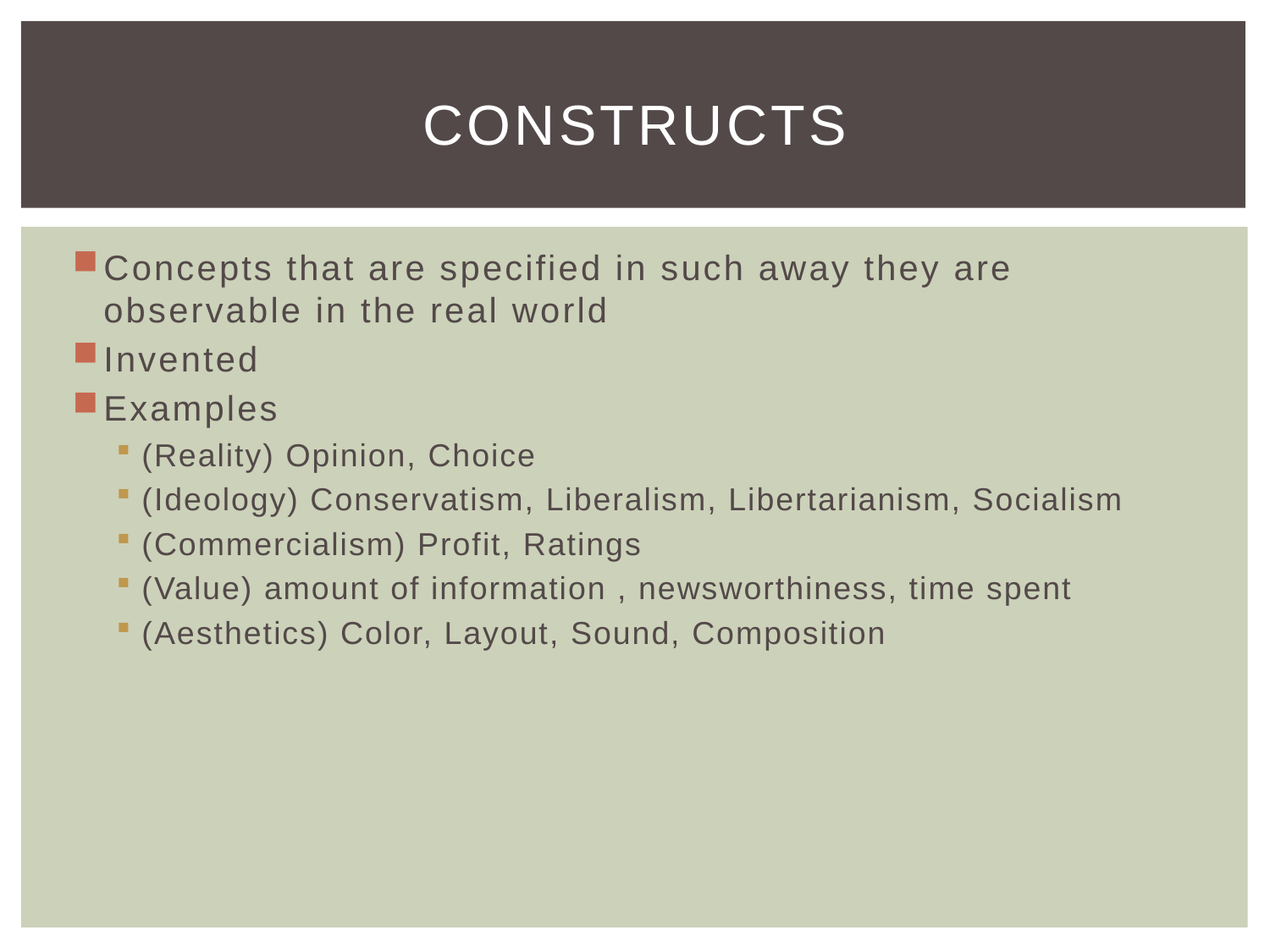

# constructs
Concepts that are specified in such away they are observable in the real world
Invented
Examples
(Reality) Opinion, Choice
(Ideology) Conservatism, Liberalism, Libertarianism, Socialism
(Commercialism) Profit, Ratings
(Value) amount of information , newsworthiness, time spent
(Aesthetics) Color, Layout, Sound, Composition